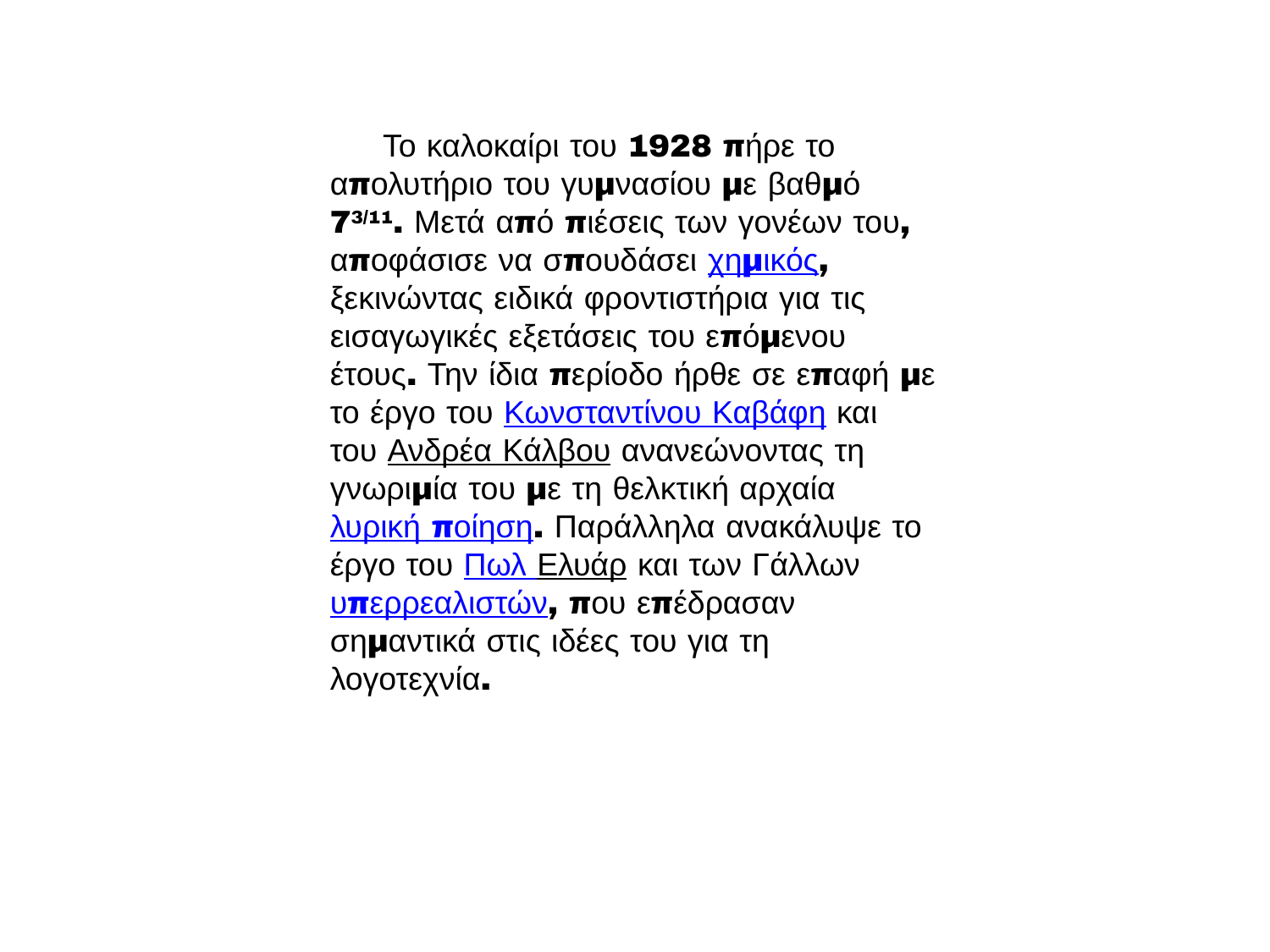

Το καλοκαίρι του 1928 πήρε το απολυτήριο του γυμνασίου με βαθμό 73/11. Μετά από πιέσεις των γονέων του, αποφάσισε να σπουδάσει χημικός, ξεκινώντας ειδικά φροντιστήρια για τις εισαγωγικές εξετάσεις του επόμενου έτους. Την ίδια περίοδο ήρθε σε επαφή με το έργο του Κωνσταντίνου Καβάφη και του Ανδρέα Κάλβου ανανεώνοντας τη γνωριμία του με τη θελκτική αρχαία λυρική ποίηση. Παράλληλα ανακάλυψε το έργο του Πωλ Ελυάρ και των Γάλλων υπερρεαλιστών, που επέδρασαν σημαντικά στις ιδέες του για τη λογοτεχνία.